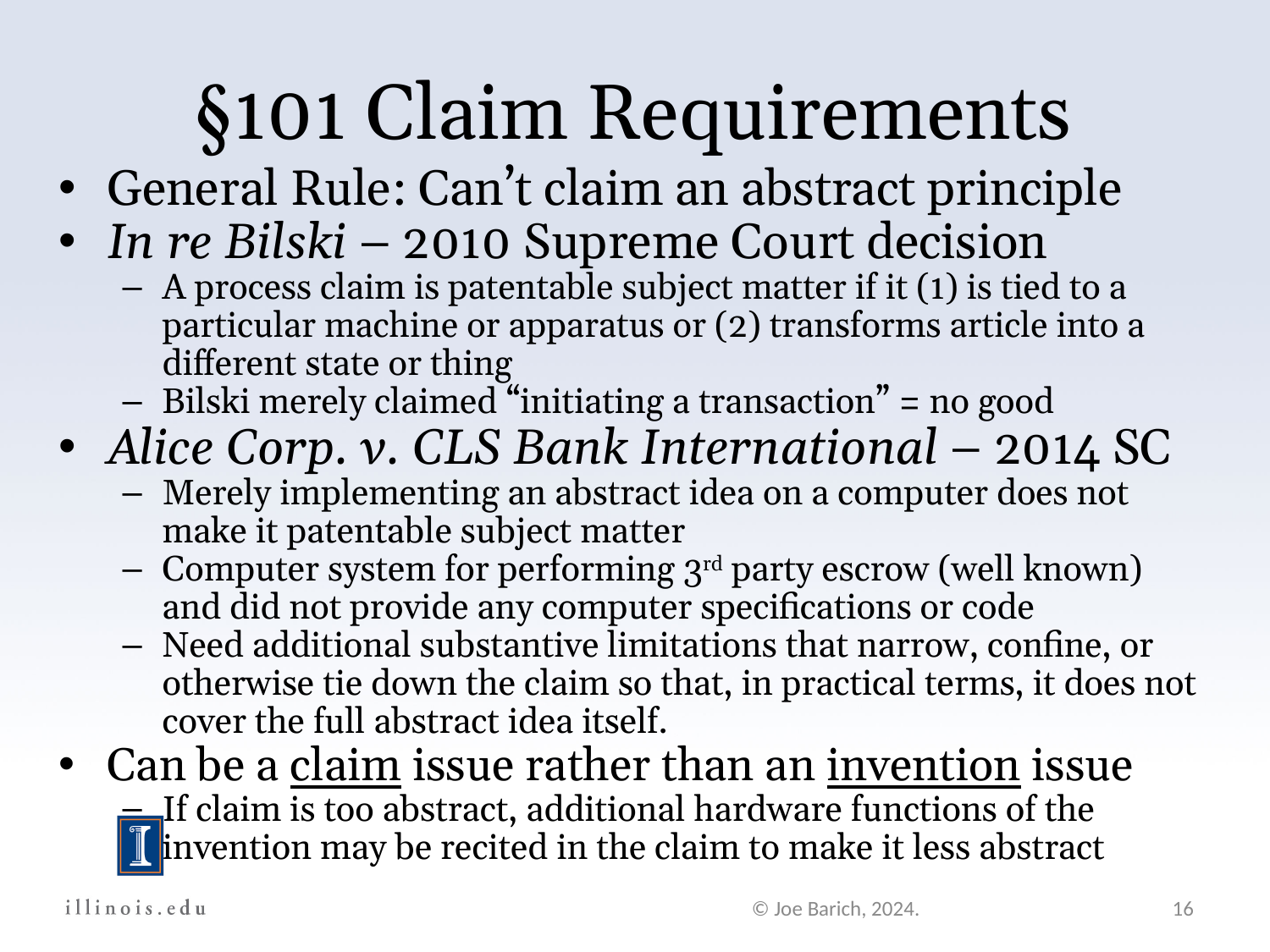

§101 Claim Requirements
General Rule: Can’t claim an abstract principle
In re Bilski – 2010 Supreme Court decision
A process claim is patentable subject matter if it (1) is tied to a particular machine or apparatus or (2) transforms article into a different state or thing
Bilski merely claimed “initiating a transaction” = no good
Alice Corp. v. CLS Bank International – 2014 SC
Merely implementing an abstract idea on a computer does not make it patentable subject matter
Computer system for performing 3rd party escrow (well known) and did not provide any computer specifications or code
Need additional substantive limitations that narrow, confine, or otherwise tie down the claim so that, in practical terms, it does not cover the full abstract idea itself.
Can be a claim issue rather than an invention issue
If claim is too abstract, additional hardware functions of the invention may be recited in the claim to make it less abstract
© Joe Barich, 2024.
16